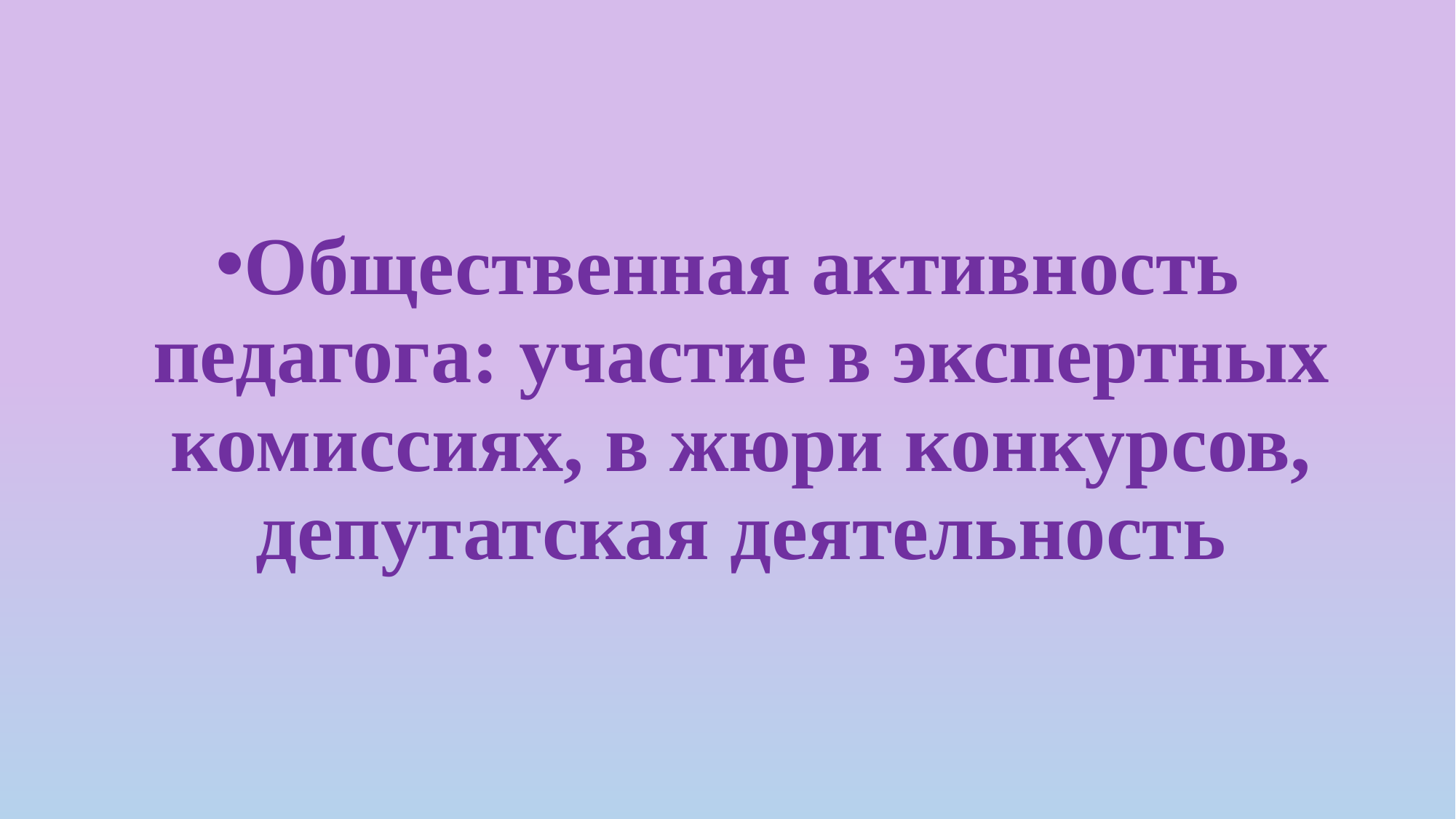

Общественная активность педагога: участие в экспертных комиссиях, в жюри конкурсов, депутатская деятельность